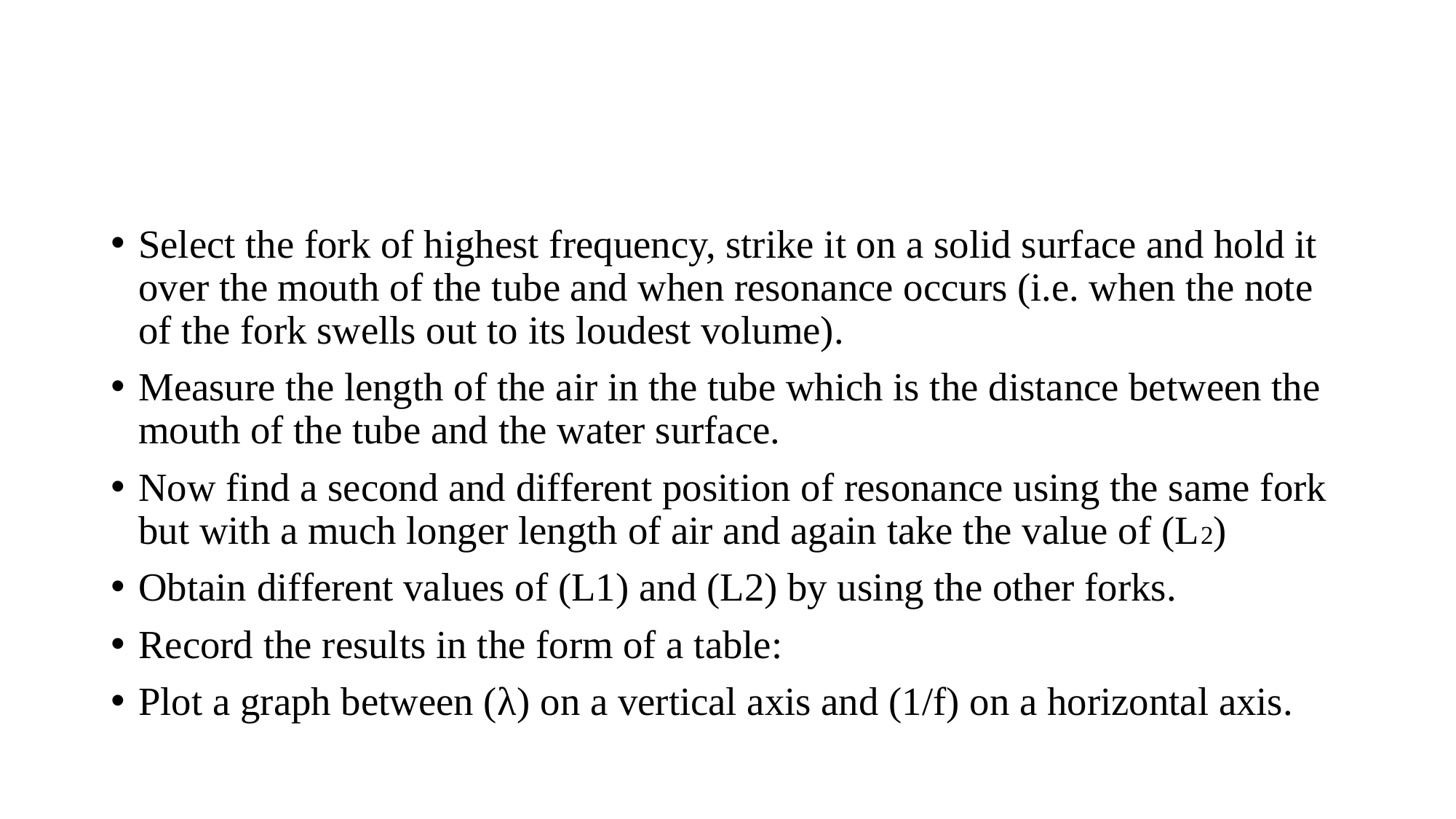

#
Select the fork of highest frequency, strike it on a solid surface and hold it over the mouth of the tube and when resonance occurs (i.e. when the note of the fork swells out to its loudest volume).
Measure the length of the air in the tube which is the distance between the mouth of the tube and the water surface.
Now find a second and different position of resonance using the same fork but with a much longer length of air and again take the value of (L2)
Obtain different values of (L1) and (L2) by using the other forks.
Record the results in the form of a table:
Plot a graph between (λ) on a vertical axis and (1/f) on a horizontal axis.